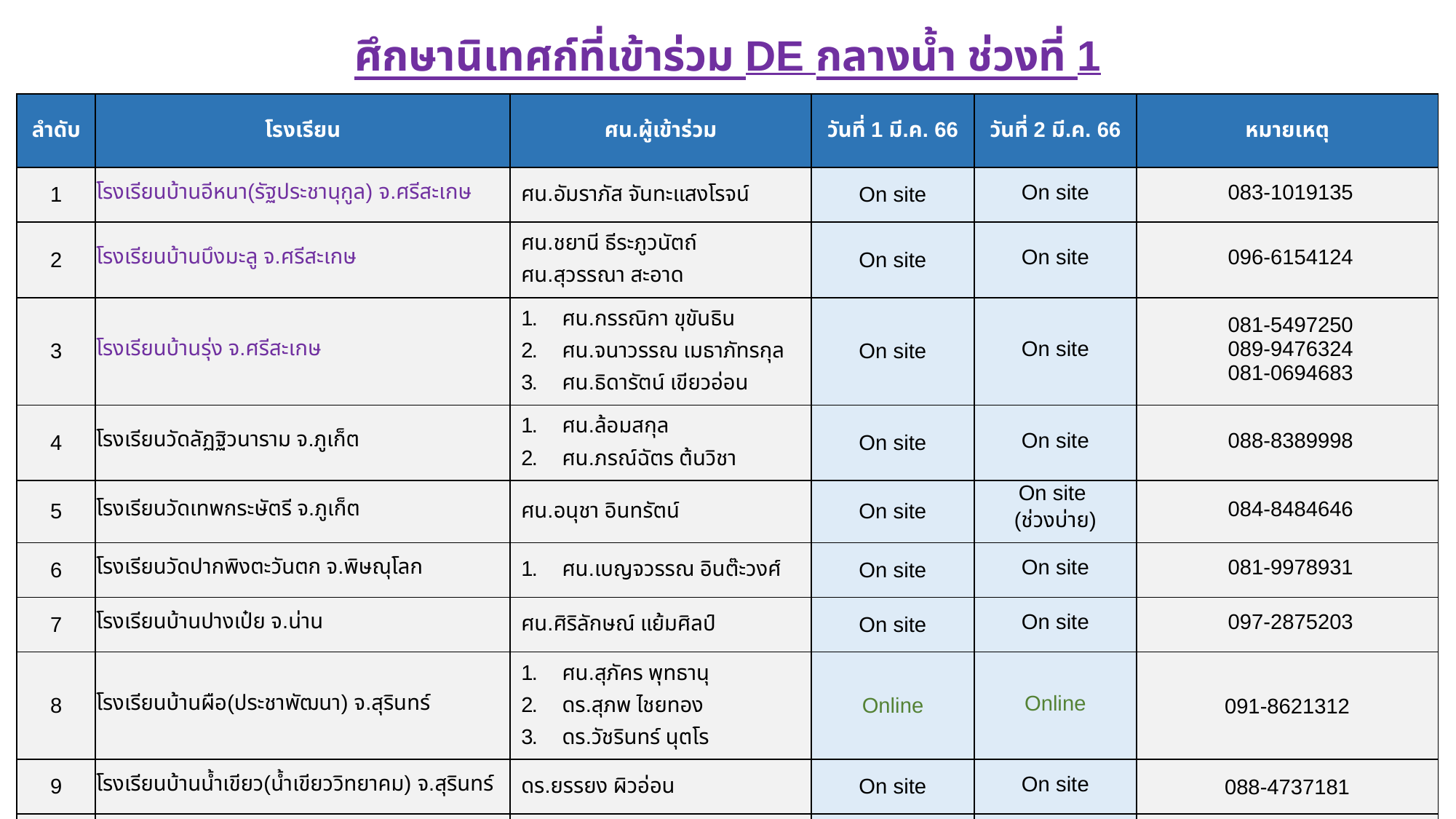

ศึกษานิเทศก์ที่เข้าร่วม DE กลางน้ำ ช่วงที่ 1
| ลำดับ | โรงเรียน | ศน.ผู้เข้าร่วม | วันที่ 1 มี.ค. 66 | วันที่ 2 มี.ค. 66 | หมายเหตุ |
| --- | --- | --- | --- | --- | --- |
| 1 | โรงเรียนบ้านอีหนา(รัฐประชานุกูล) จ.ศรีสะเกษ | ศน.อัมราภัส จันทะแสงโรจน์ | On site | On site | 083-1019135 |
| 2 | โรงเรียนบ้านบึงมะลู จ.ศรีสะเกษ | ศน.ชยานี ธีระภูวนัตถ์ ศน.สุวรรณา สะอาด | On site | On site | 096-6154124 |
| 3 | โรงเรียนบ้านรุ่ง จ.ศรีสะเกษ | ศน.กรรณิกา ขุขันธิน ศน.จนาวรรณ เมธาภัทรกุล ศน.ธิดารัตน์ เขียวอ่อน | On site | On site | 081-5497250 089-9476324 081-0694683 |
| 4 | โรงเรียนวัดลัฏฐิวนาราม จ.ภูเก็ต | ศน.ล้อมสกุล ศน.ภรณ์ฉัตร ต้นวิชา | On site | On site | 088-8389998 |
| 5 | โรงเรียนวัดเทพกระษัตรี จ.ภูเก็ต | ศน.อนุชา อินทรัตน์ | On site | On site (ช่วงบ่าย) | 084-8484646 |
| 6 | โรงเรียนวัดปากพิงตะวันตก จ.พิษณุโลก | ศน.เบญจวรรณ อินต๊ะวงศ์ | On site | On site | 081-9978931 |
| 7 | โรงเรียนบ้านปางเป๋ย จ.น่าน | ศน.ศิริลักษณ์ แย้มศิลป์ | On site | On site | 097-2875203 |
| 8 | โรงเรียนบ้านผือ(ประชาพัฒนา) จ.สุรินทร์ | ศน.สุภัคร พุทธานุ ดร.สุภพ ไชยทอง ดร.วัชรินทร์ นุตโร | Online | Online | 091-8621312 |
| 9 | โรงเรียนบ้านน้ำเขียว(น้ำเขียววิทยาคม) จ.สุรินทร์ | ดร.ยรรยง ผิวอ่อน | On site | On site | 088-4737181 |
| 10 | โรงเรียนบ้านโพนครก จ.สุรินทร์ | ศน.กุญช์พิสิฎฐ์ คงนุรัตน์ | Online | Online | 062-9695818 |